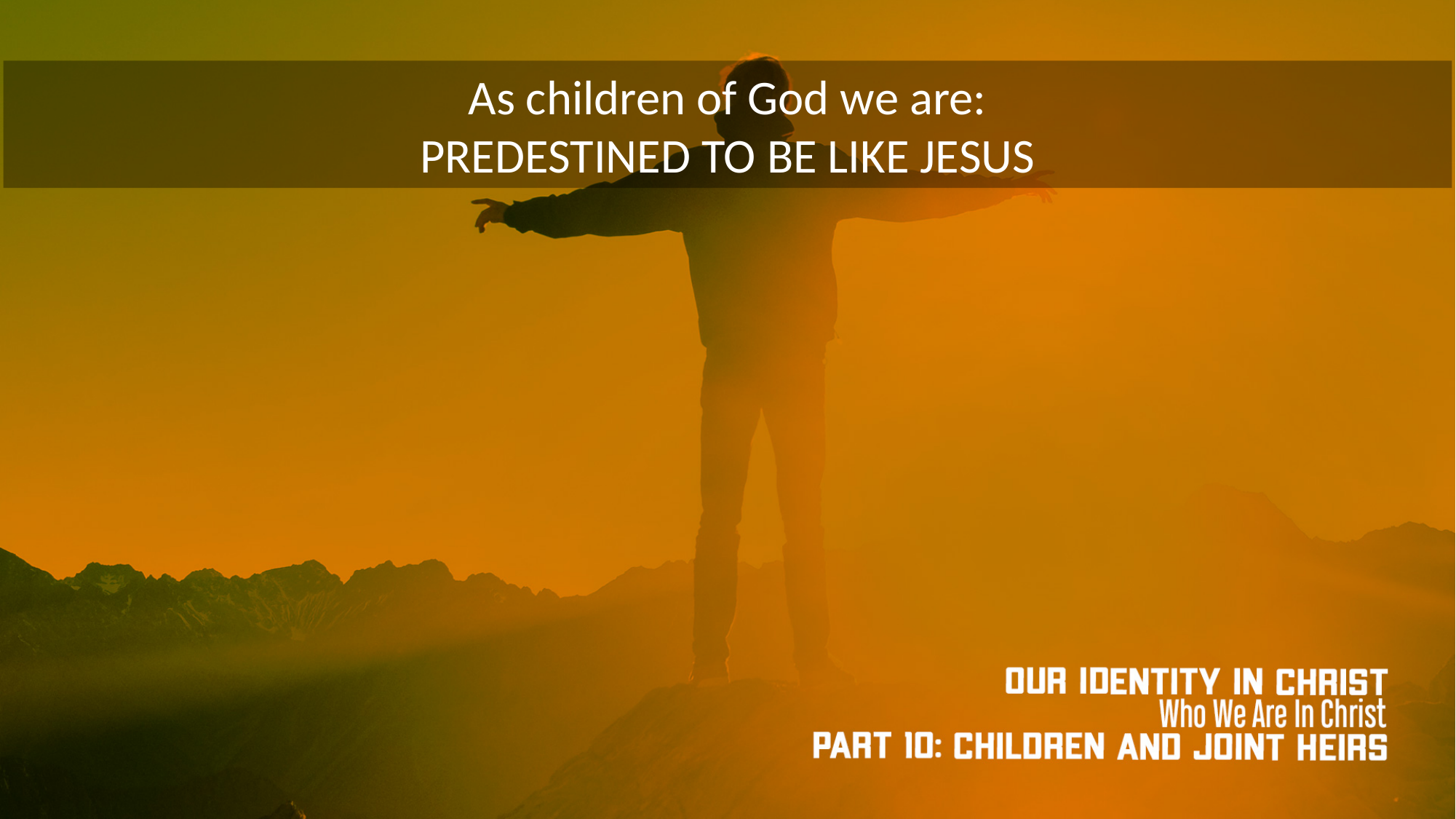

As children of God we are:
PREDESTINED TO BE LIKE JESUS